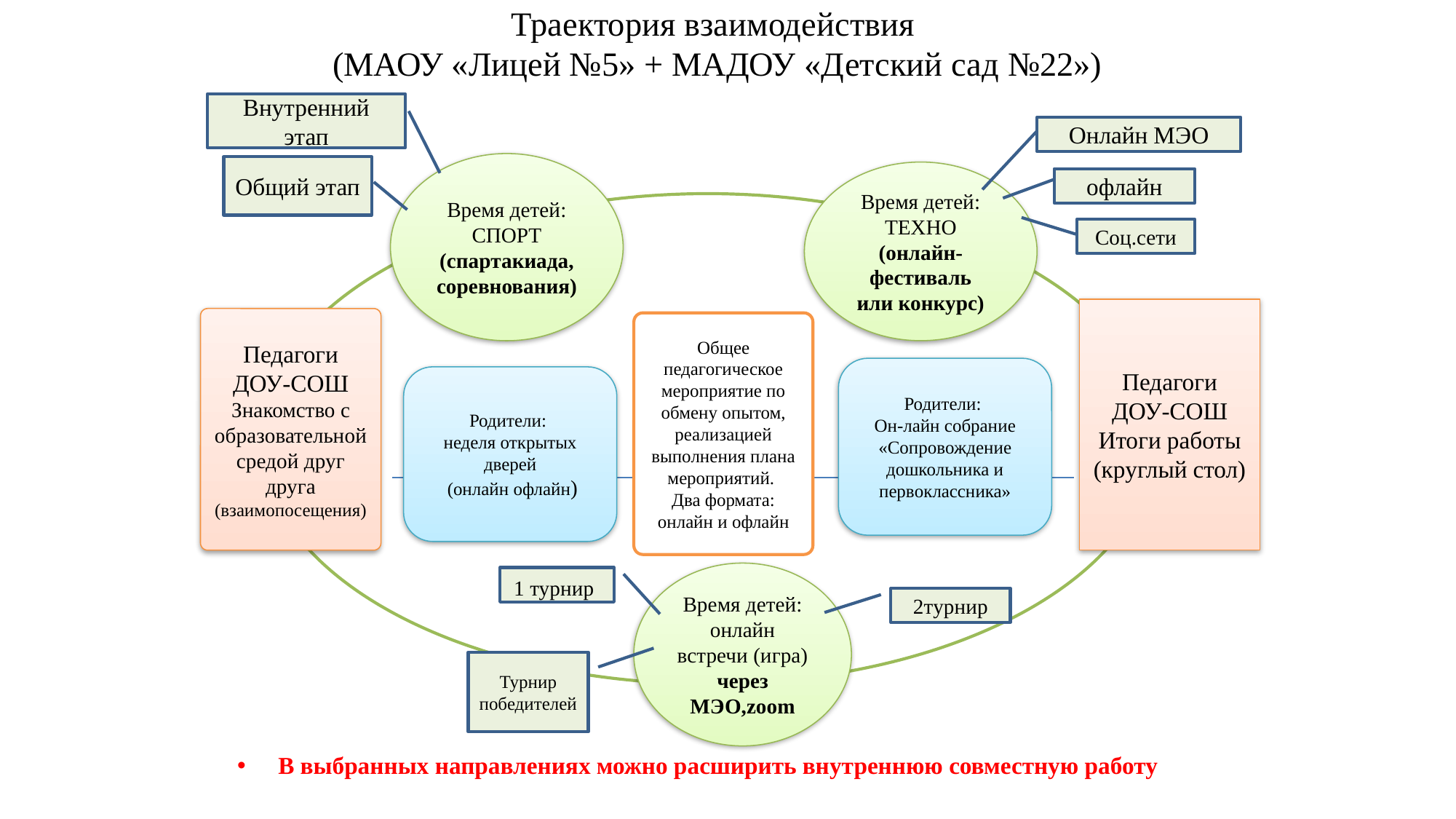

# Траектория взаимодействия (МАОУ «Лицей №5» + МАДОУ «Детский сад №22»)
Внутренний этап
Онлайн МЭО
Время детей: СПОРТ (спартакиада, соревнования)
Общий этап
Время детей: ТЕХНО (онлайн- фестиваль или конкурс)
офлайн

Соц.сети
Педагоги ДОУ-СОШ
Итоги работы
(круглый стол)
Педагоги ДОУ-СОШ
Знакомство с образовательной средой друг друга (взаимопосещения)
Общее педагогическое мероприятие по обмену опытом, реализацией выполнения плана мероприятий.
Два формата: онлайн и офлайн
Родители:
Он-лайн собрание «Сопровождение дошкольника и первоклассника»
Родители:
неделя открытых дверей
 (онлайн офлайн)
Время детей: онлайн встречи (игра) через МЭО,zoom
1 турнир
2турнир
Турнир победителей
В выбранных направлениях можно расширить внутреннюю совместную работу